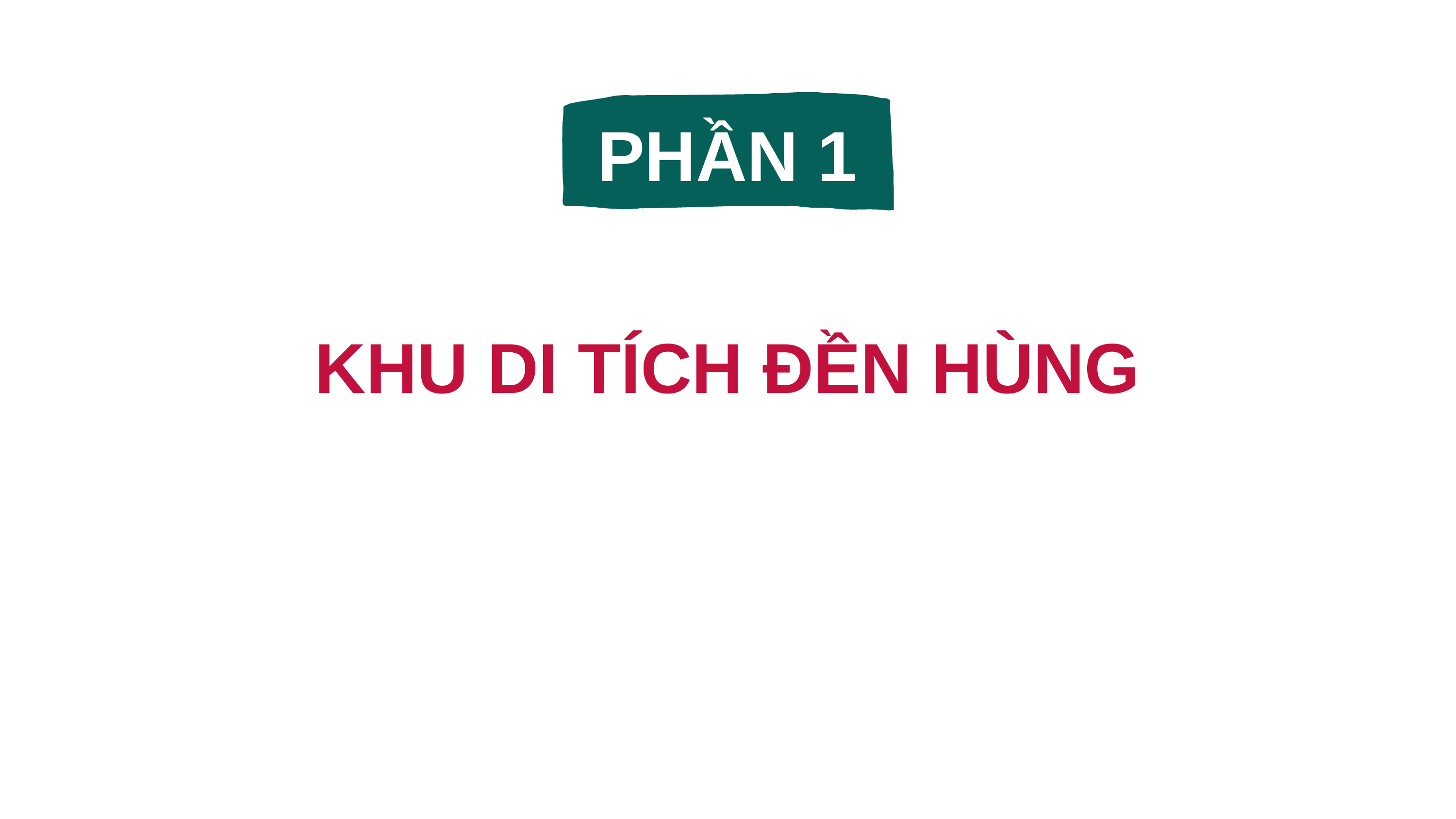

PHẦN 1

KHU DI TÍCH ĐỀN HÙNG